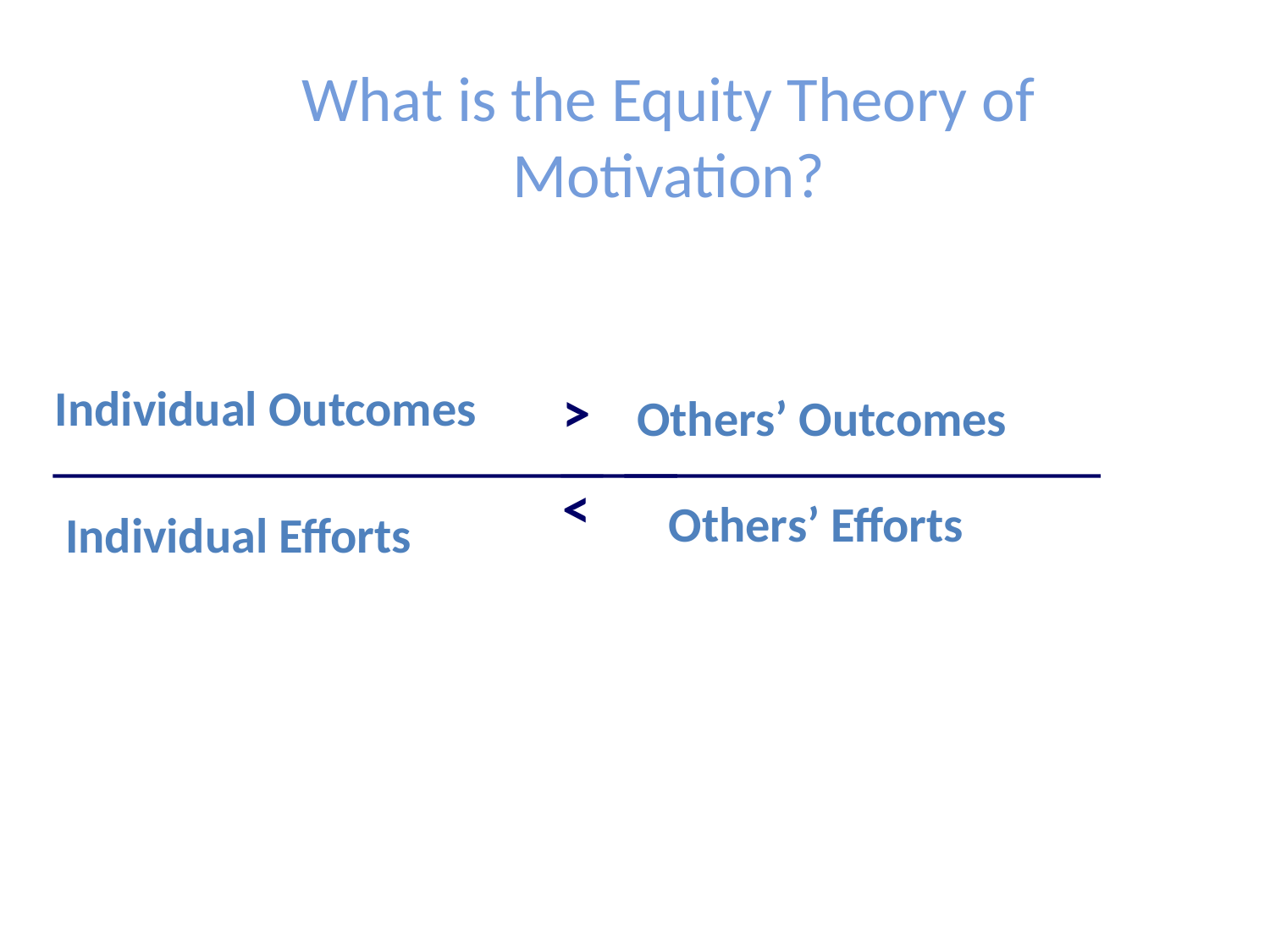

# What is the Equity Theory of Motivation?
Individual Outcomes
>
<
Others’ Outcomes

Others’ Efforts
Individual Efforts